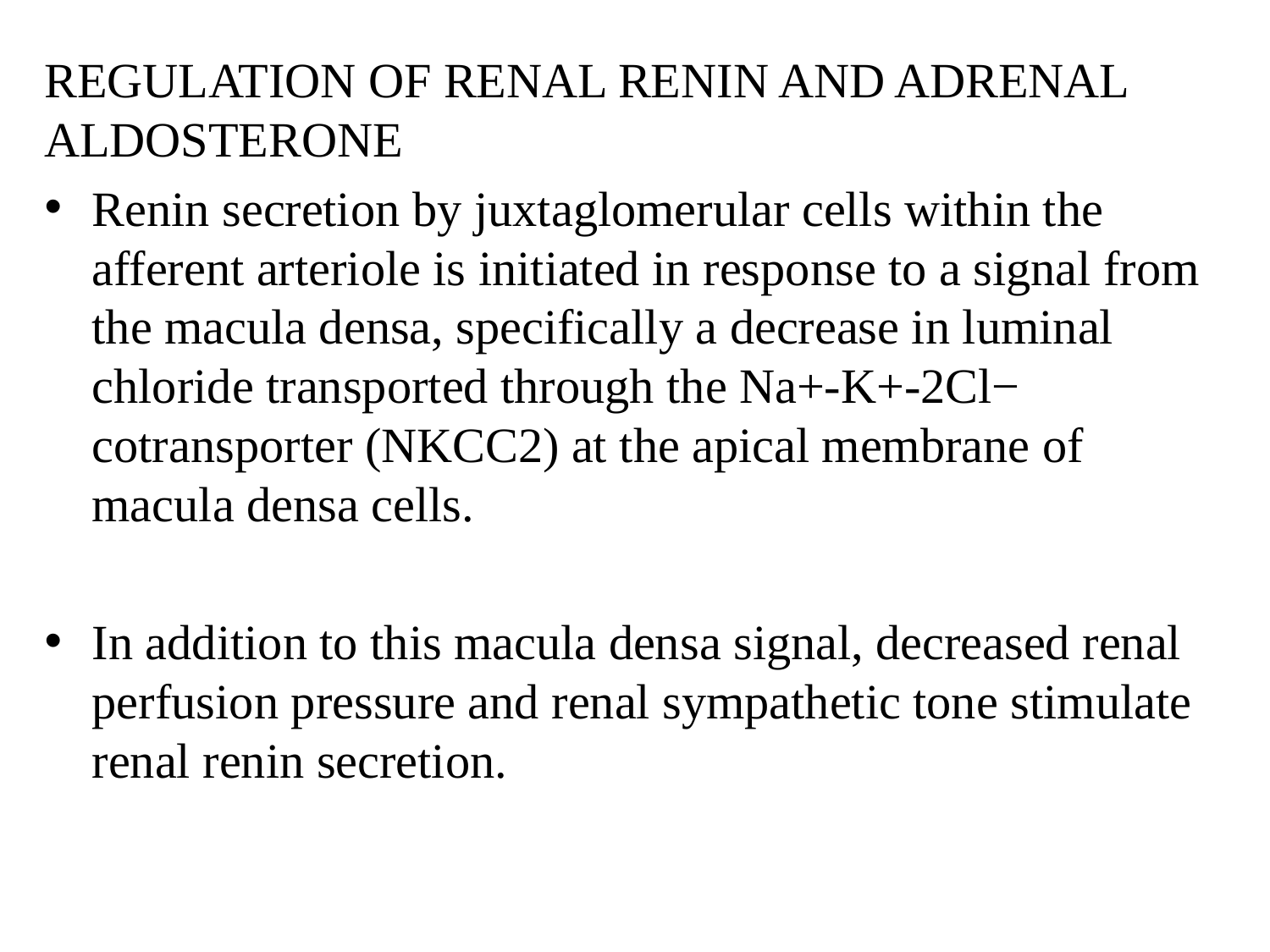

REGULATION OF RENAL RENIN AND ADRENAL ALDOSTERONE
Renin secretion by juxtaglomerular cells within the afferent arteriole is initiated in response to a signal from the macula densa, specifically a decrease in luminal chloride transported through the Na+-K+-2Cl− cotransporter (NKCC2) at the apical membrane of macula densa cells.

In addition to this macula densa signal, decreased renal perfusion pressure and renal sympathetic tone stimulate renal renin secretion.